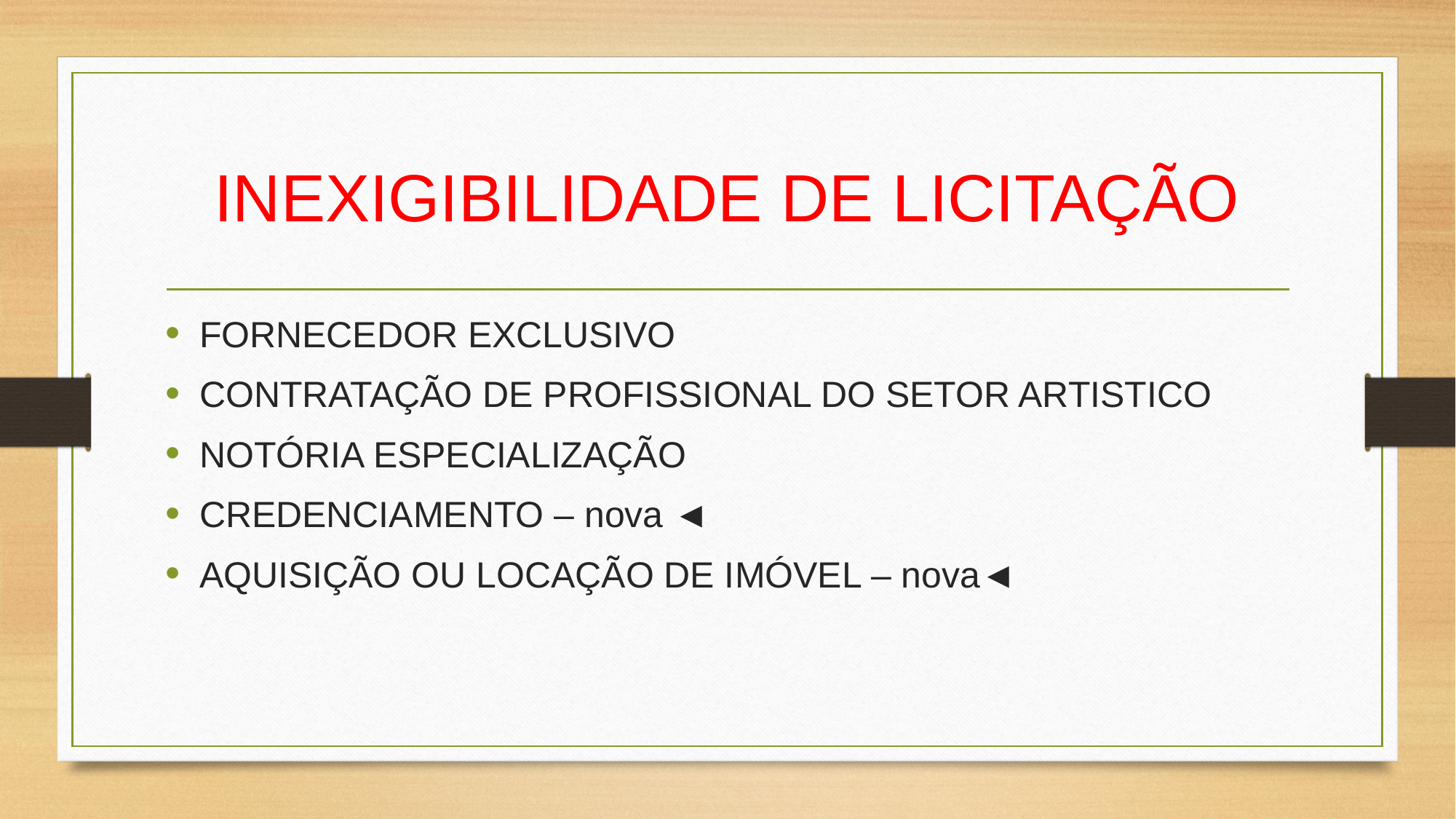

# INEXIGIBILIDADE DE LICITAÇÃO
FORNECEDOR EXCLUSIVO
CONTRATAÇÃO DE PROFISSIONAL DO SETOR ARTISTICO
NOTÓRIA ESPECIALIZAÇÃO
CREDENCIAMENTO – nova ◄
AQUISIÇÃO OU LOCAÇÃO DE IMÓVEL – nova◄